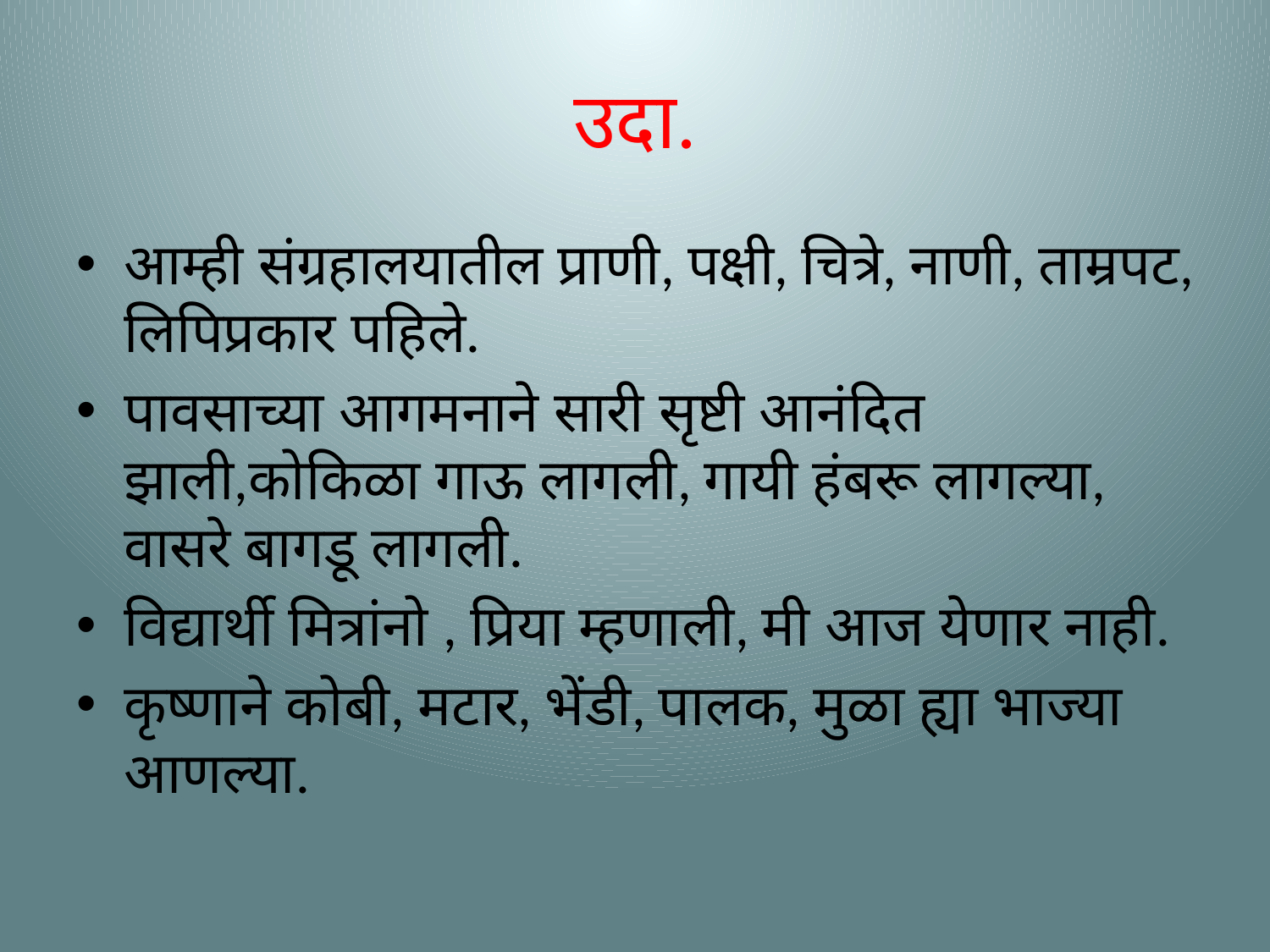

# उदा.
आम्ही संग्रहालयातील प्राणी, पक्षी, चित्रे, नाणी, ताम्रपट, लिपिप्रकार पहिले.
पावसाच्या आगमनाने सारी सृष्टी आनंदित झाली,कोकिळा गाऊ लागली, गायी हंबरू लागल्या, वासरे बागडू लागली.
विद्यार्थी मित्रांनो , प्रिया म्हणाली, मी आज येणार नाही.
कृष्णाने कोबी, मटार, भेंडी, पालक, मुळा ह्या भाज्या आणल्या.